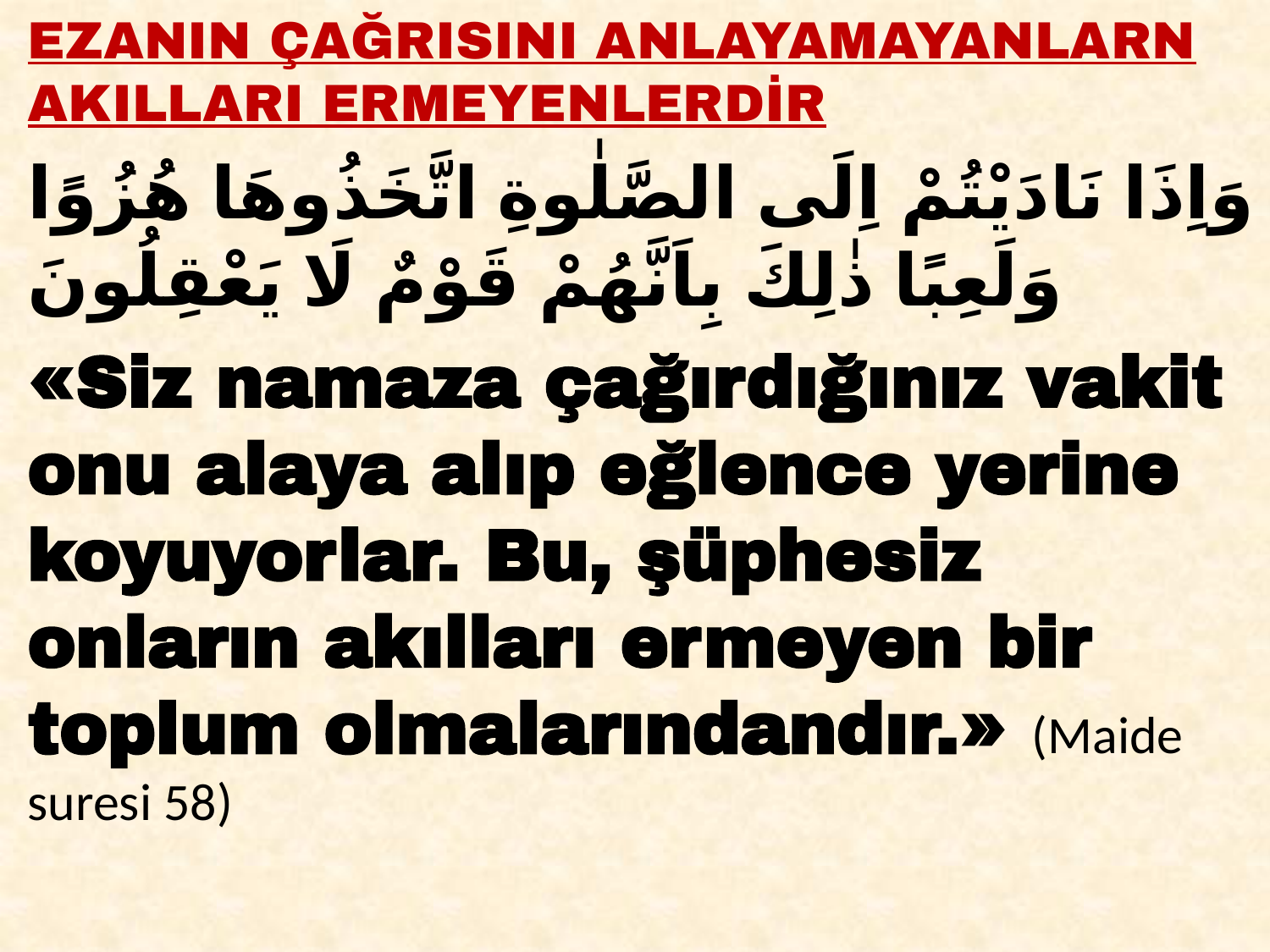

EZANIN ÇAĞRISINI ANLAYAMAYANLARN AKILLARI ERMEYENLERDİR
وَاِذَا نَادَيْتُمْ اِلَى الصَّلٰوةِ اتَّخَذُوهَا هُزُوًا وَلَعِبًا ذٰلِكَ بِاَنَّهُمْ قَوْمٌ لَا يَعْقِلُونَ
«Siz namaza çağırdığınız vakit onu alaya alıp eğlence yerine koyuyorlar. Bu, şüphesiz onların akılları ermeyen bir toplum olmalarındandır.» (Maide suresi 58)